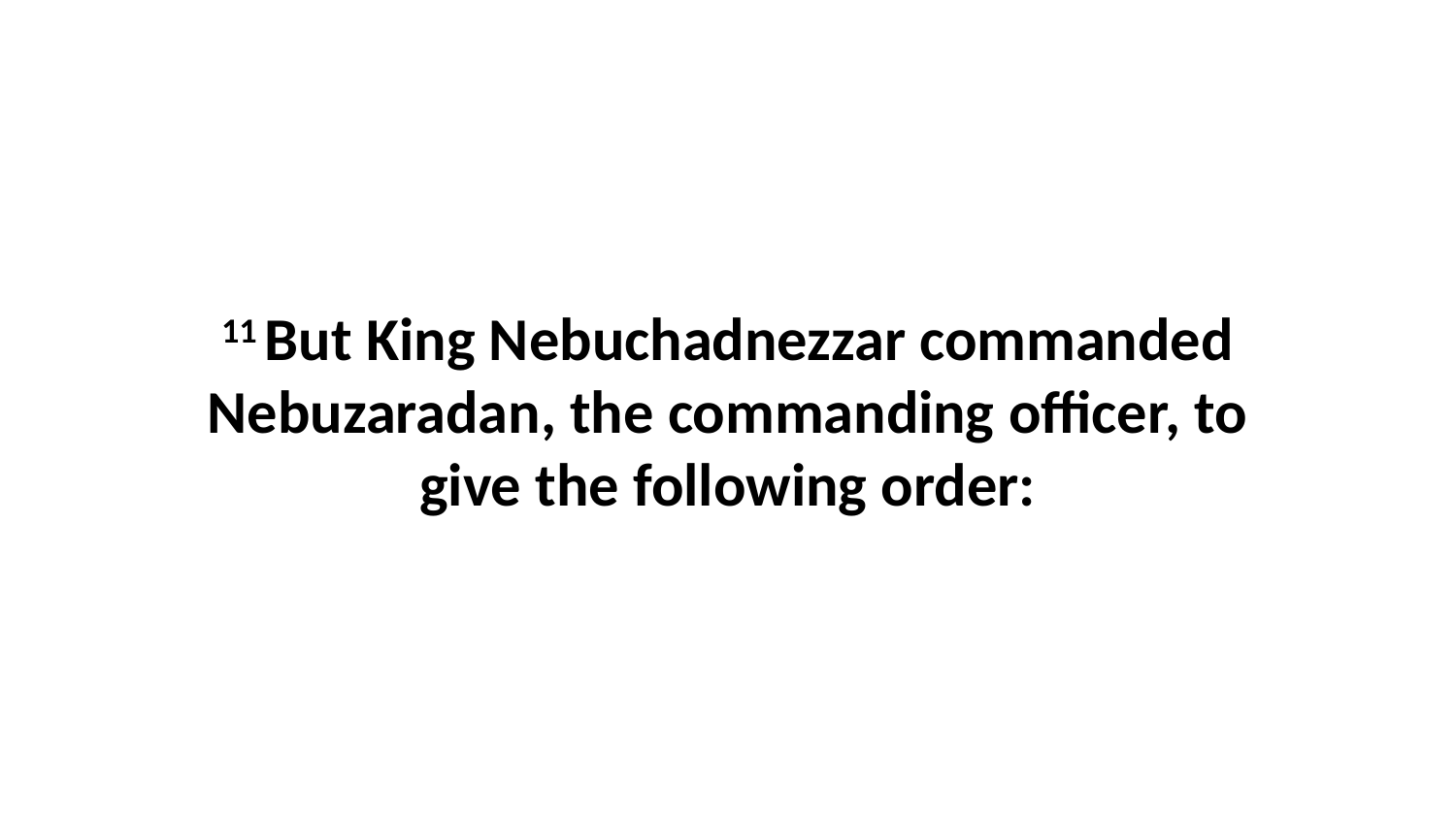

11 But King Nebuchadnezzar commanded Nebuzaradan, the commanding officer, to give the following order: